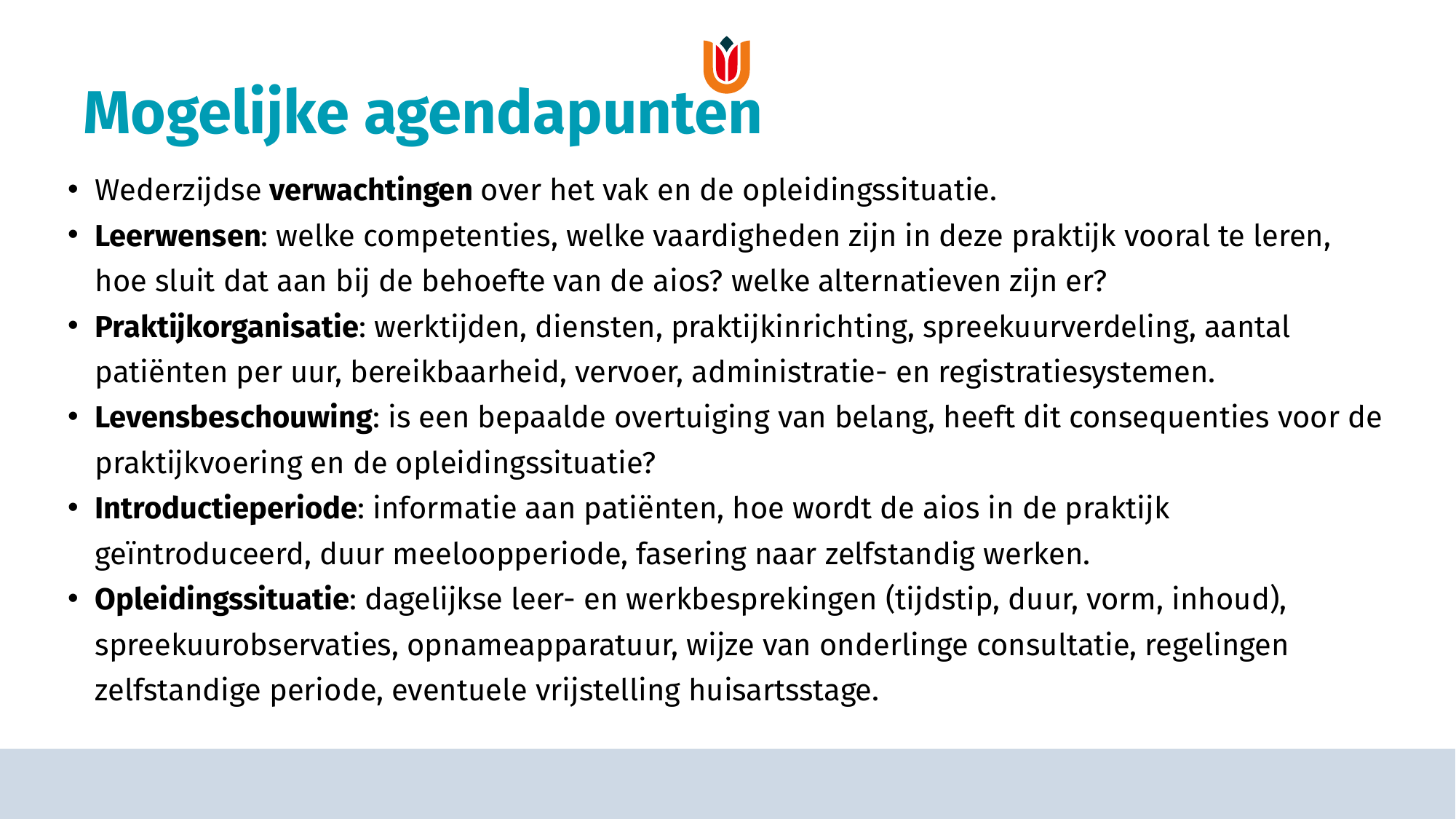

# Mogelijke agendapunten

Wederzijdse verwachtingen over het vak en de opleidingssituatie.
Leerwensen: welke competenties, welke vaardigheden zijn in deze praktijk vooral te leren, hoe sluit dat aan bij de behoefte van de aios? welke alternatieven zijn er?
Praktijkorganisatie: werktijden, diensten, praktijkinrichting, spreekuurverdeling, aantal patiënten per uur, bereikbaarheid, vervoer, administratie- en registratiesystemen.
Levensbeschouwing: is een bepaalde overtuiging van belang, heeft dit consequenties voor de praktijkvoering en de opleidingssituatie?
Introductieperiode: informatie aan patiënten, hoe wordt de aios in de praktijk geïntroduceerd, duur meeloopperiode, fasering naar zelfstandig werken.
Opleidingssituatie: dagelijkse leer- en werkbesprekingen (tijdstip, duur, vorm, inhoud), spreekuurobservaties, opnameapparatuur, wijze van onderlinge consultatie, regelingen zelfstandige periode, eventuele vrijstelling huisartsstage.